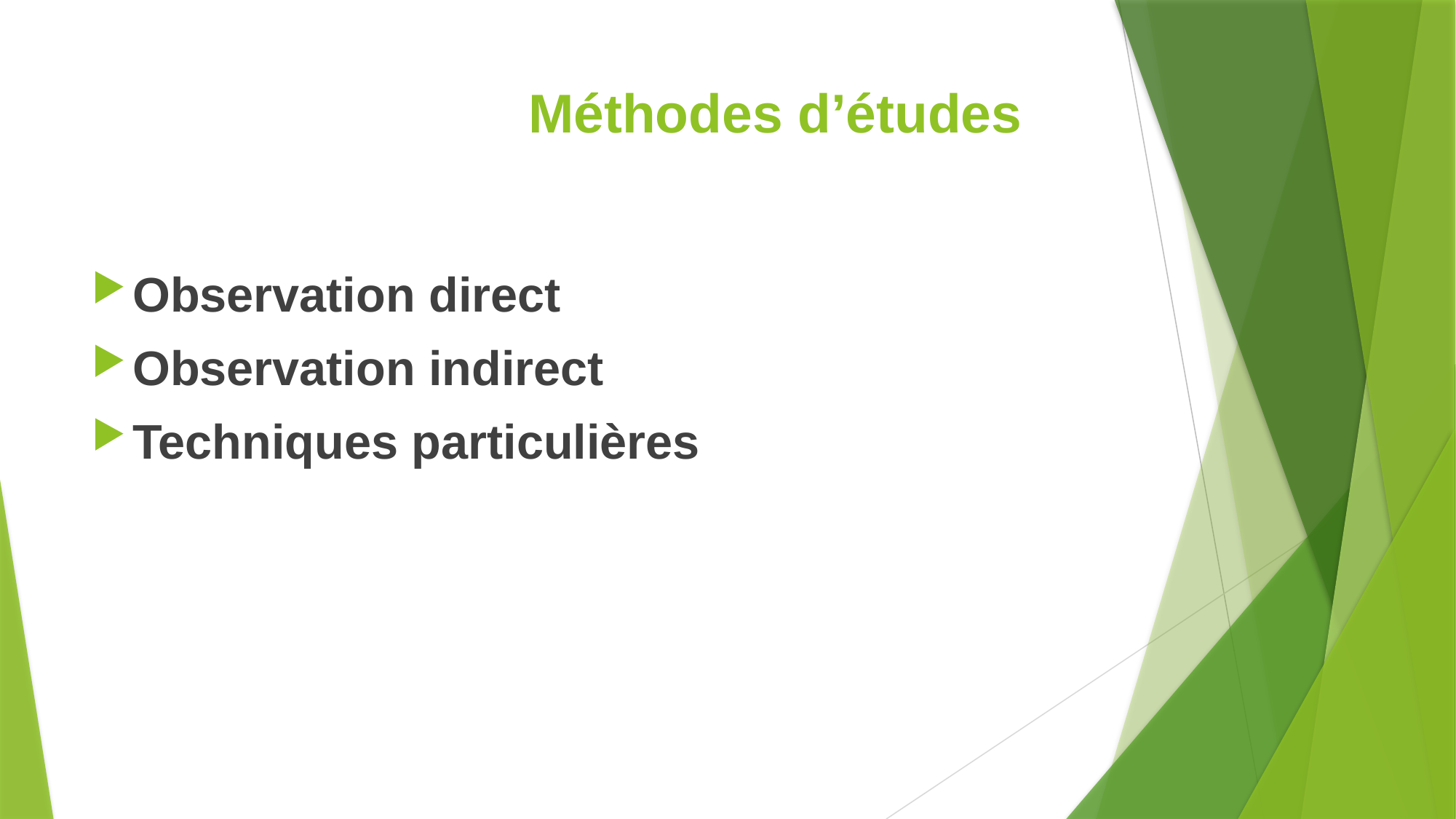

# Méthodes d’études
Observation direct
Observation indirect
Techniques particulières